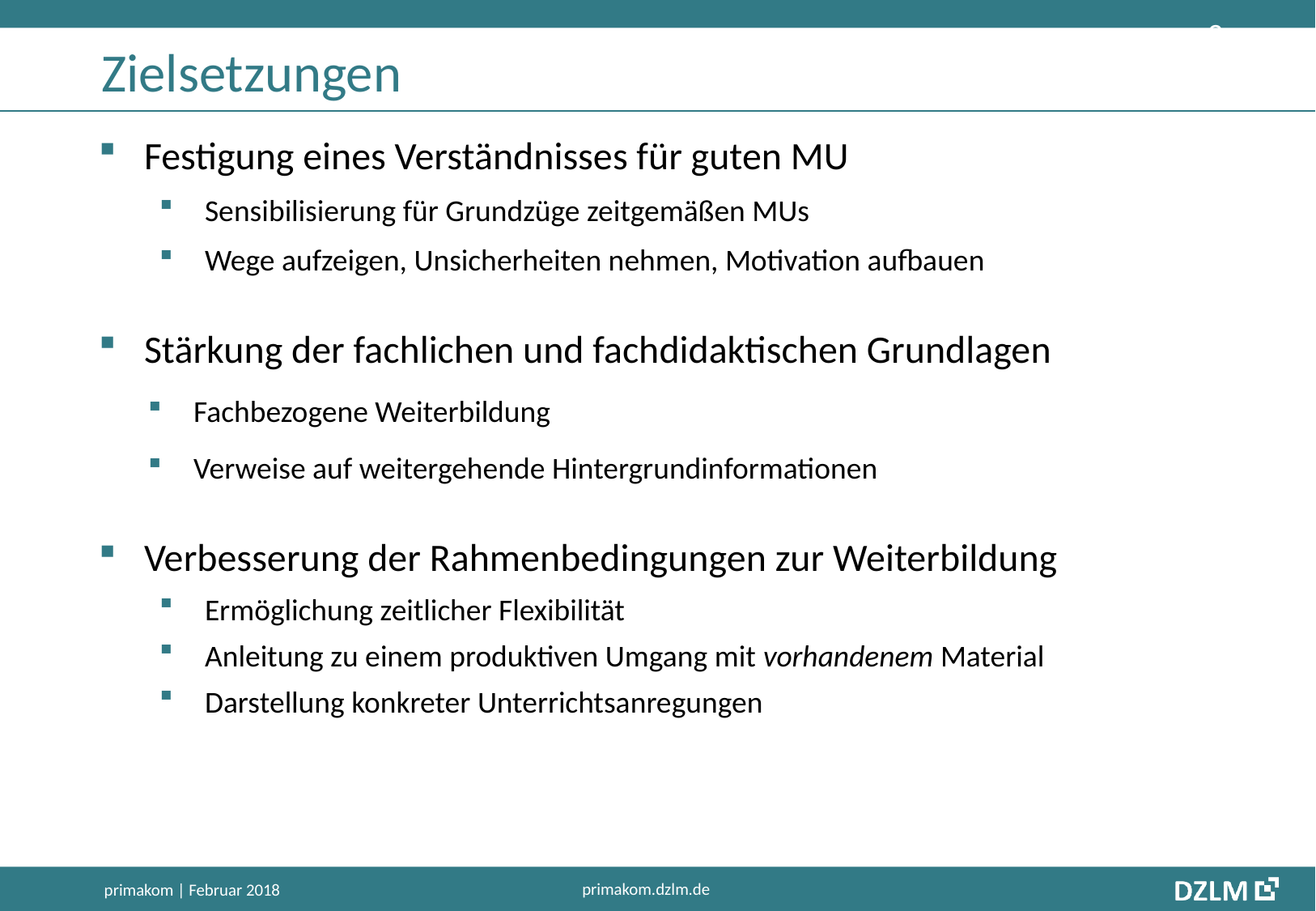

6
# Zielsetzungen
Festigung eines Verständnisses für guten MU
Sensibilisierung für Grundzüge zeitgemäßen MUs
Wege aufzeigen, Unsicherheiten nehmen, Motivation aufbauen
Stärkung der fachlichen und fachdidaktischen Grundlagen
Fachbezogene Weiterbildung
Verweise auf weitergehende Hintergrundinformationen
Verbesserung der Rahmenbedingungen zur Weiterbildung
Ermöglichung zeitlicher Flexibilität
Anleitung zu einem produktiven Umgang mit vorhandenem Material
Darstellung konkreter Unterrichtsanregungen